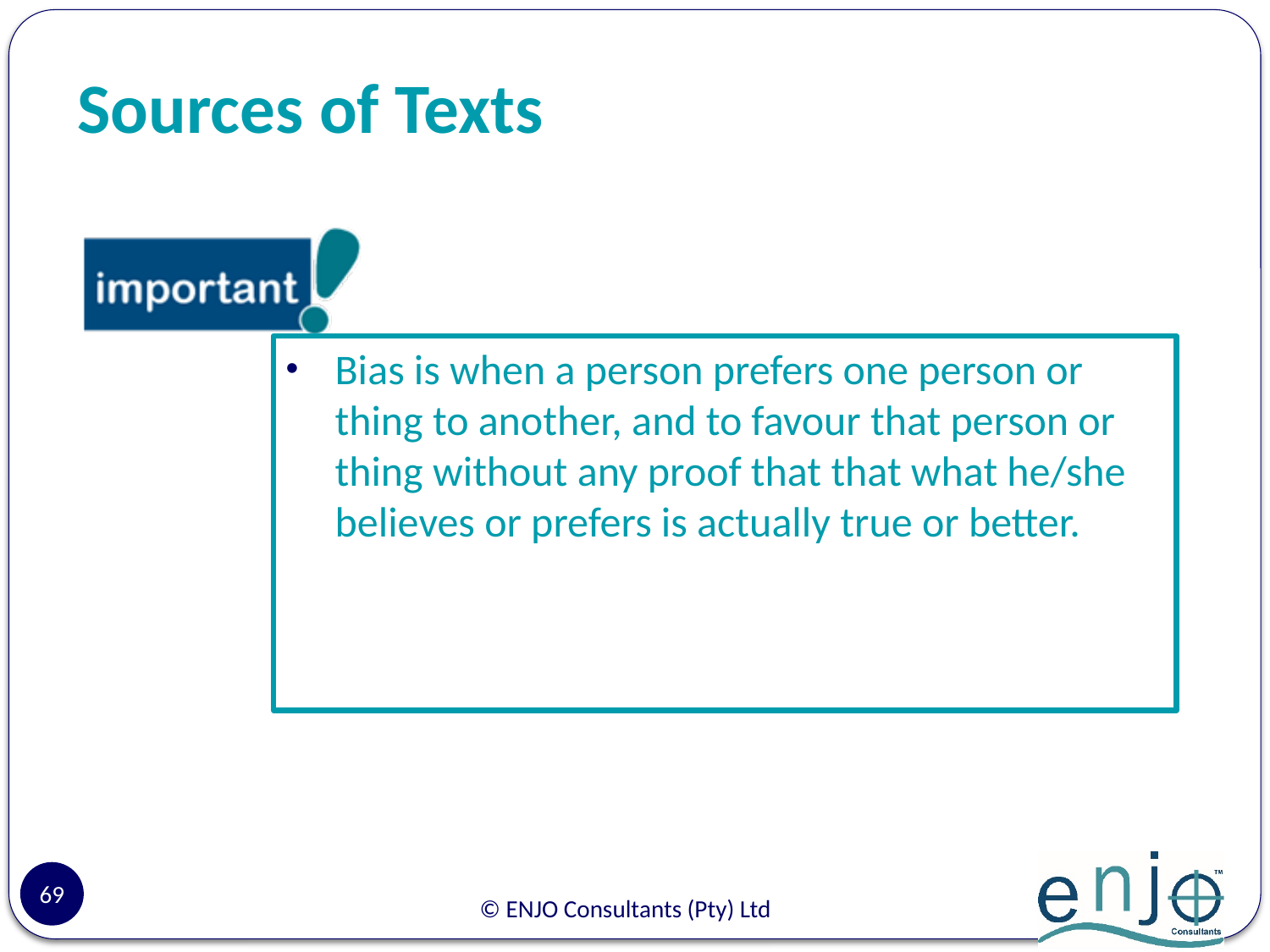

# Sources of Texts
Bias is when a person prefers one person or thing to another, and to favour that person or thing without any proof that that what he/she believes or prefers is actually true or better.
69
© ENJO Consultants (Pty) Ltd